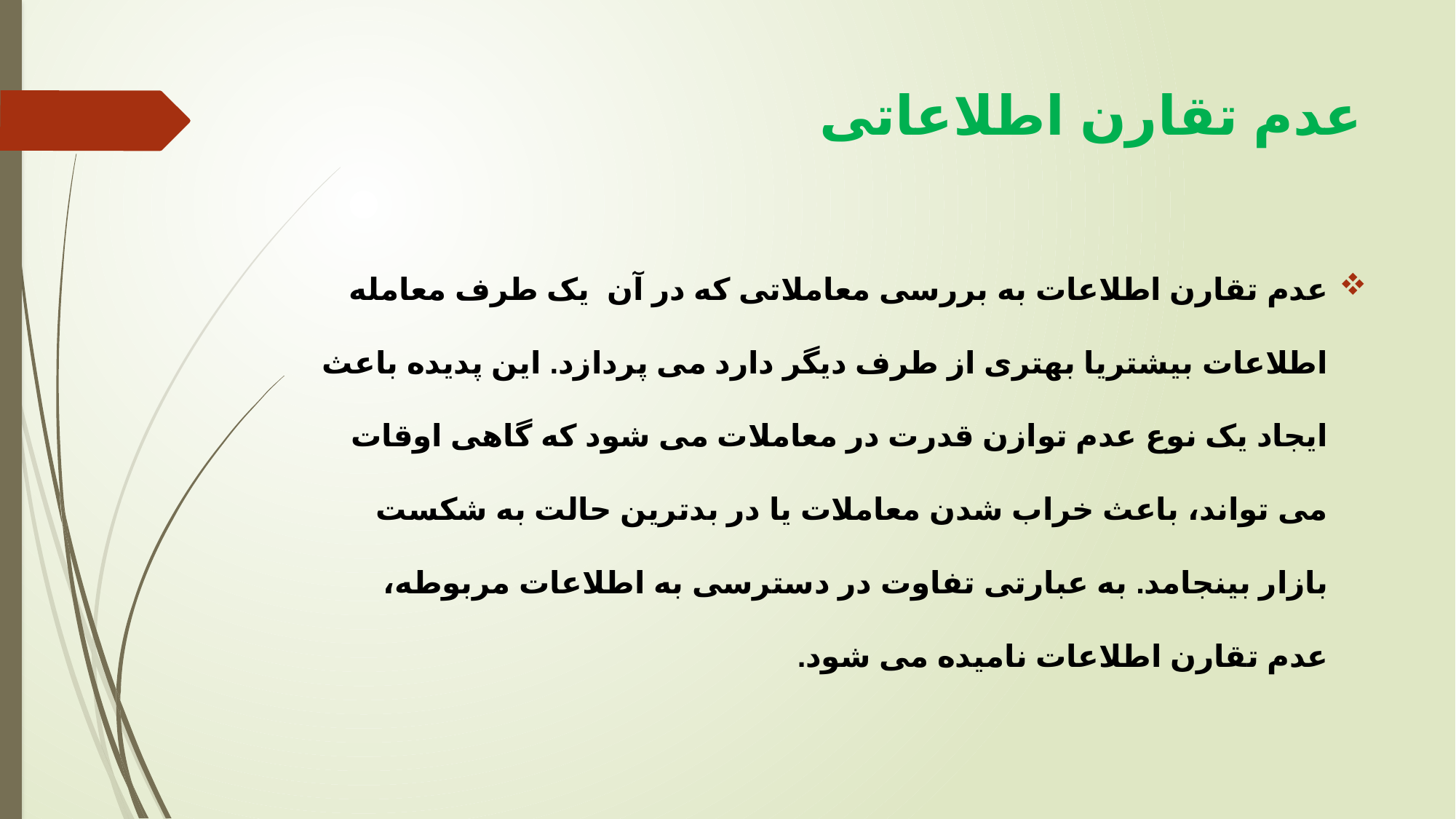

# عدم تقارن اطلاعاتی
عدم تقارن اطلاعات به بررسی معاملاتی که در آن  یک طرف معامله اطلاعات بیشتریا بهتری از طرف دیگر دارد می پردازد. این پدیده باعث ایجاد یک نوع عدم توازن قدرت در معاملات می شود که گاهی اوقات می تواند، باعث خراب شدن معاملات یا در بدترین حالت به شکست بازار بینجامد. به عبارتی تفاوت در دسترسی به اطلاعات مربوطه، عدم تقارن اطلاعات نامیده می شود.